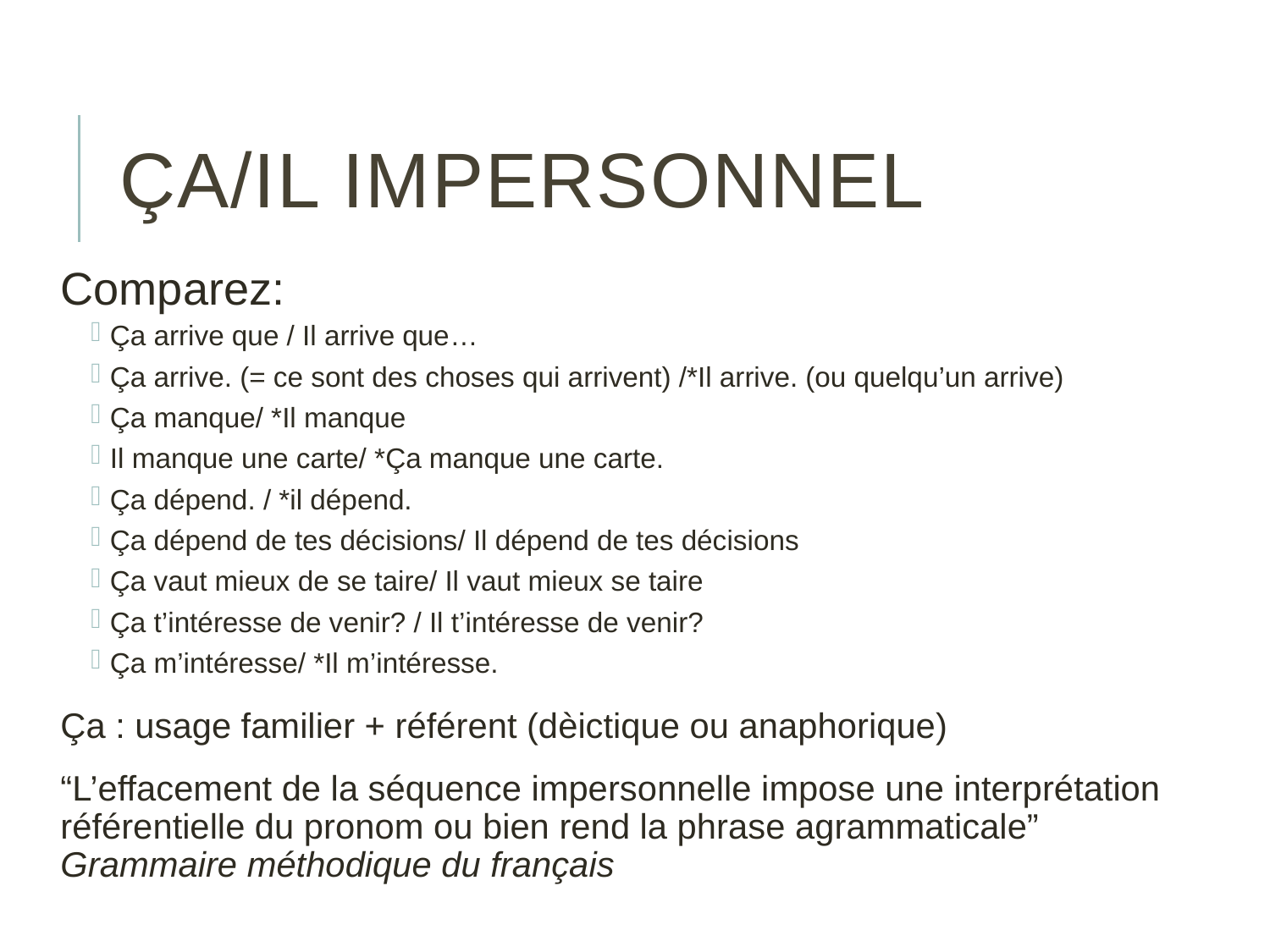

# Ça/il impersonnel
Comparez:
Ça arrive que / Il arrive que…
Ça arrive. (= ce sont des choses qui arrivent) /*Il arrive. (ou quelqu’un arrive)
Ça manque/ *Il manque
Il manque une carte/ *Ça manque une carte.
Ça dépend. / *il dépend.
Ça dépend de tes décisions/ Il dépend de tes décisions
Ça vaut mieux de se taire/ Il vaut mieux se taire
Ça t’intéresse de venir? / Il t’intéresse de venir?
Ça m’intéresse/ *Il m’intéresse.
Ça : usage familier + référent (dèictique ou anaphorique)
“L’effacement de la séquence impersonnelle impose une interprétation référentielle du pronom ou bien rend la phrase agrammaticale” Grammaire méthodique du français